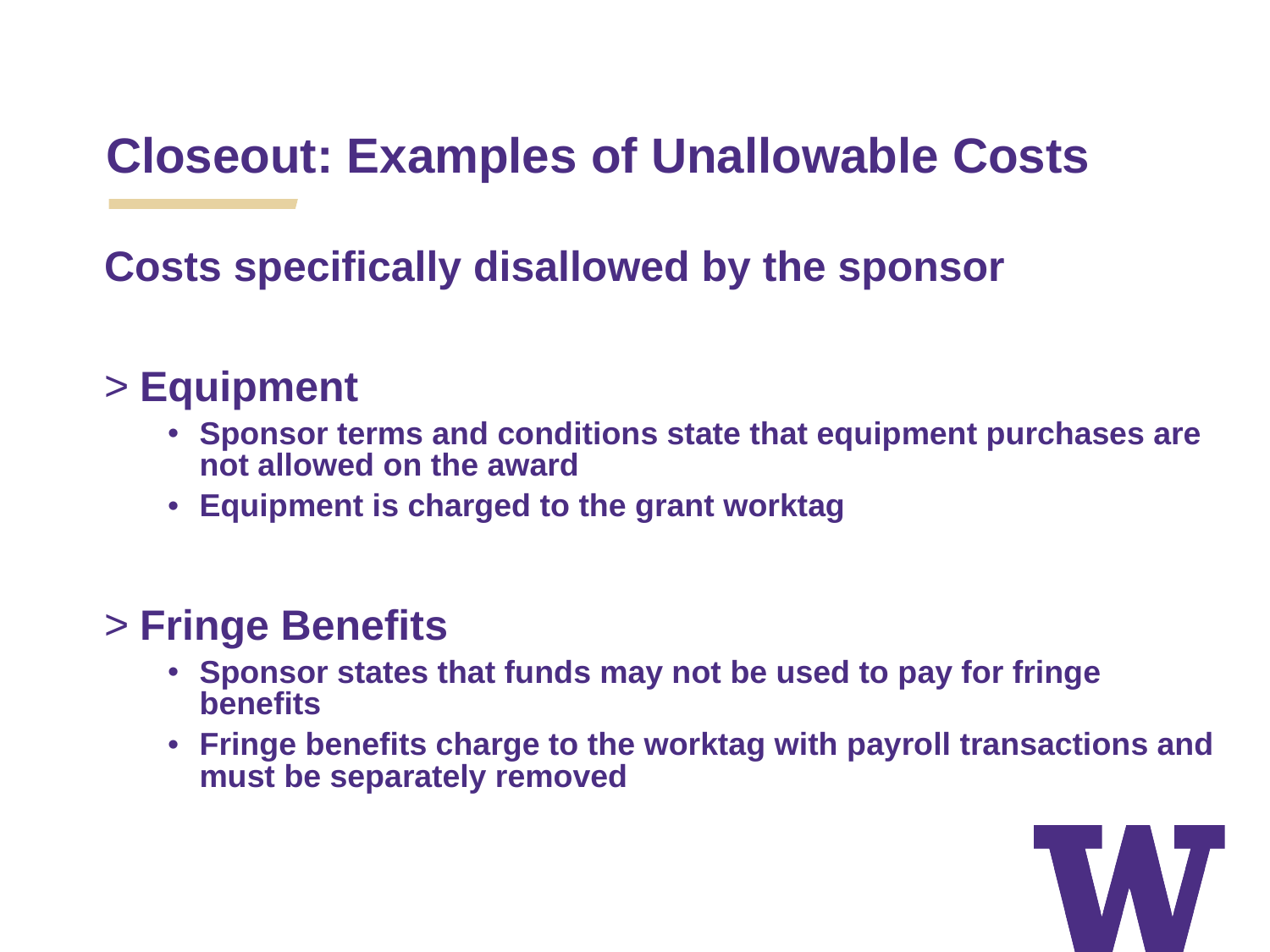

Closeout: Examples of Unallowable Costs
Costs specifically disallowed by the sponsor

Equipment
Sponsor terms and conditions state that equipment purchases are not allowed on the award
Equipment is charged to the grant worktag

Fringe Benefits
Sponsor states that funds may not be used to pay for fringe benefits
Fringe benefits charge to the worktag with payroll transactions and must be separately removed